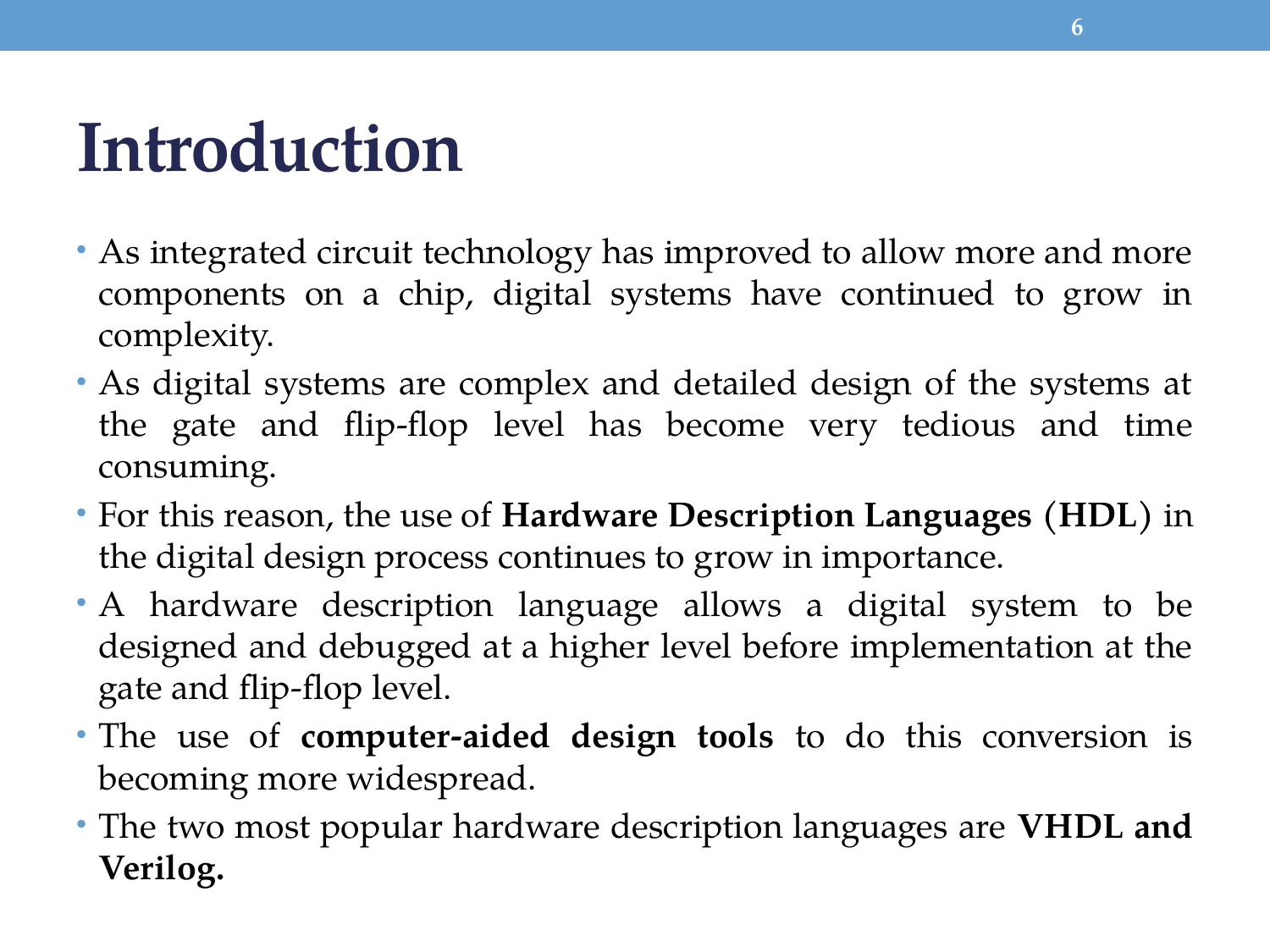

6
# Introduction
As integrated circuit technology has improved to allow more and more components on a chip, digital systems have continued to grow in complexity.
As digital systems are complex and detailed design of the systems at the gate and flip-flop level has become very tedious and time consuming.
For this reason, the use of Hardware Description Languages (HDL) in the digital design process continues to grow in importance.
A hardware description language allows a digital system to be designed and debugged at a higher level before implementation at the gate and flip-flop level.
The use of computer-aided design tools to do this conversion is becoming more widespread.
The two most popular hardware description languages are VHDL and Verilog.